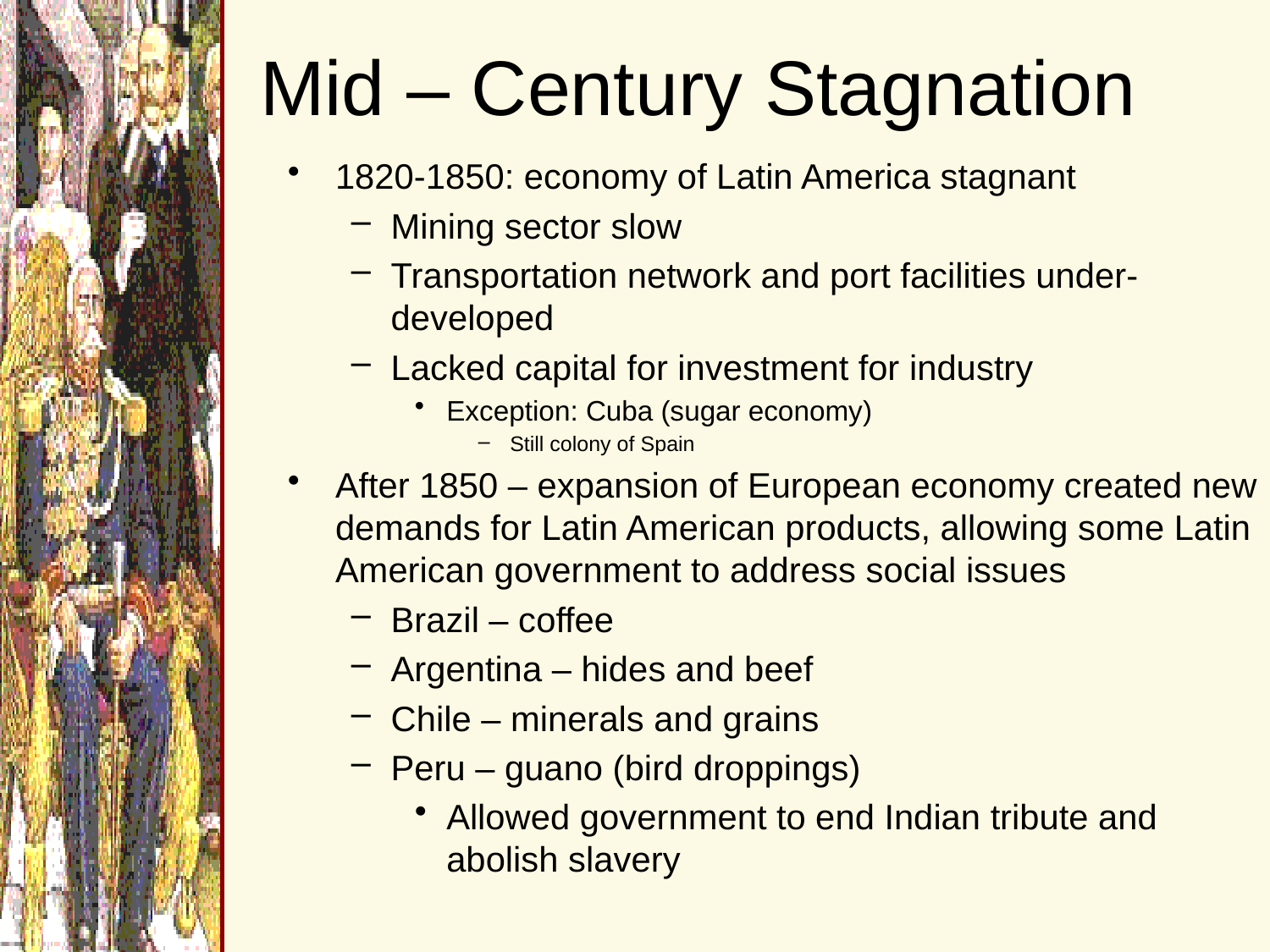

# Mid – Century Stagnation
1820-1850: economy of Latin America stagnant
Mining sector slow
Transportation network and port facilities under-developed
Lacked capital for investment for industry
Exception: Cuba (sugar economy)
Still colony of Spain
After 1850 – expansion of European economy created new demands for Latin American products, allowing some Latin American government to address social issues
Brazil – coffee
Argentina – hides and beef
Chile – minerals and grains
Peru – guano (bird droppings)
Allowed government to end Indian tribute and abolish slavery